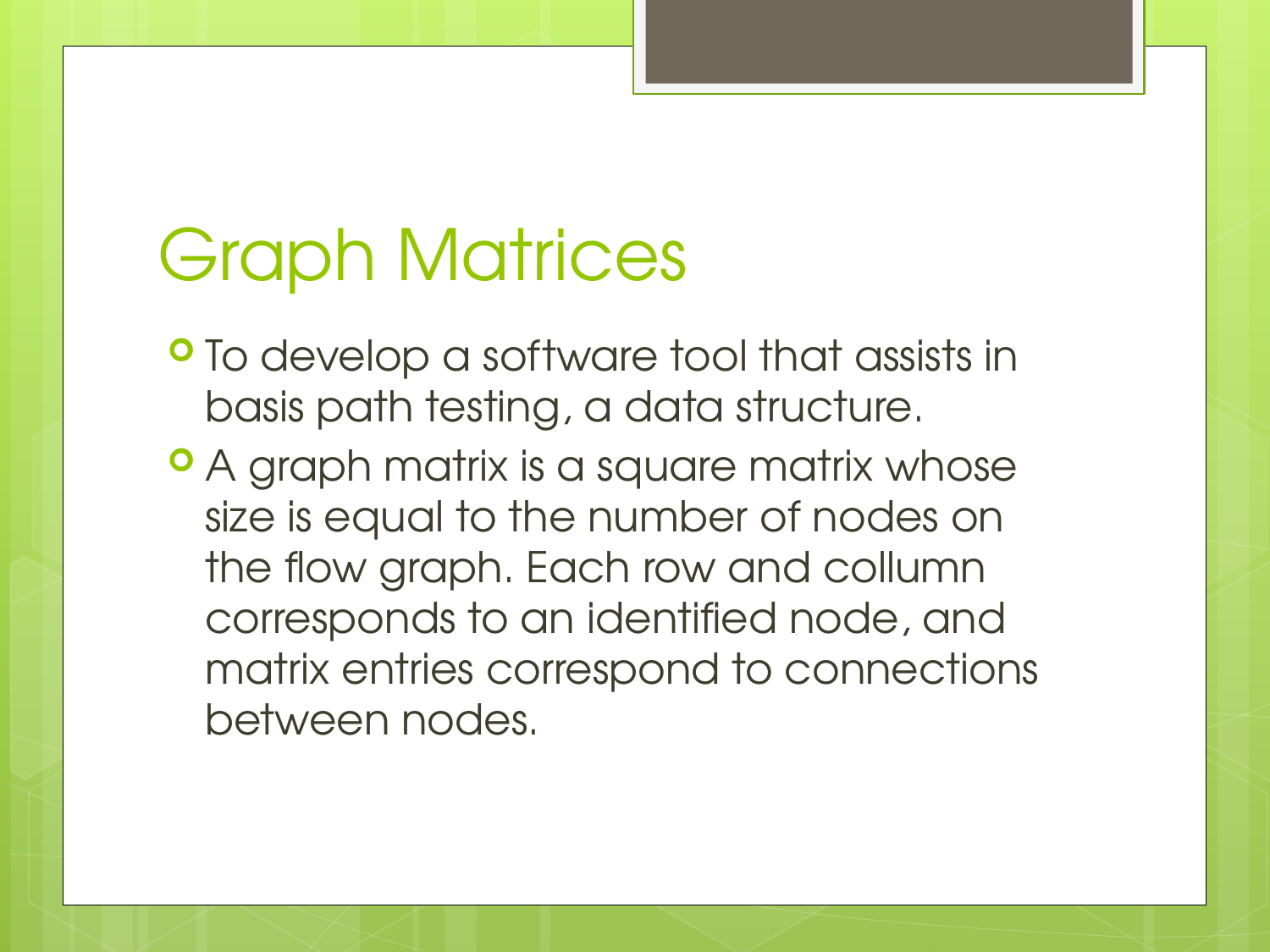

# Graph Matrices
To develop a software tool that assists in basis path testing, a data structure.
A graph matrix is a square matrix whose size is equal to the number of nodes on the flow graph. Each row and collumn corresponds to an identified node, and matrix entries correspond to connections between nodes.